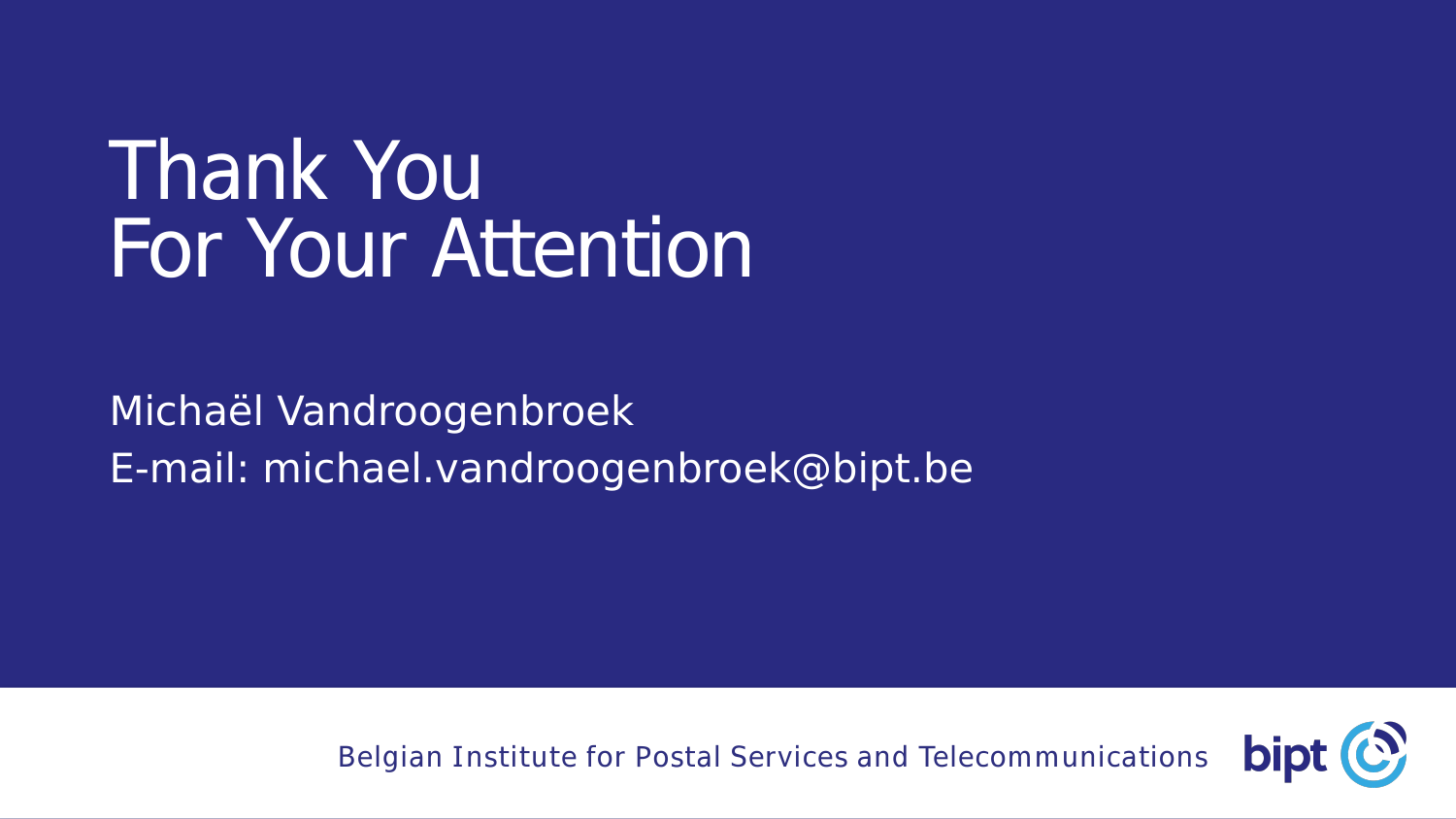

# Thank You For Your Attention

Michaël Vandroogenbroek
E-mail: michael.vandroogenbroek@bipt.be